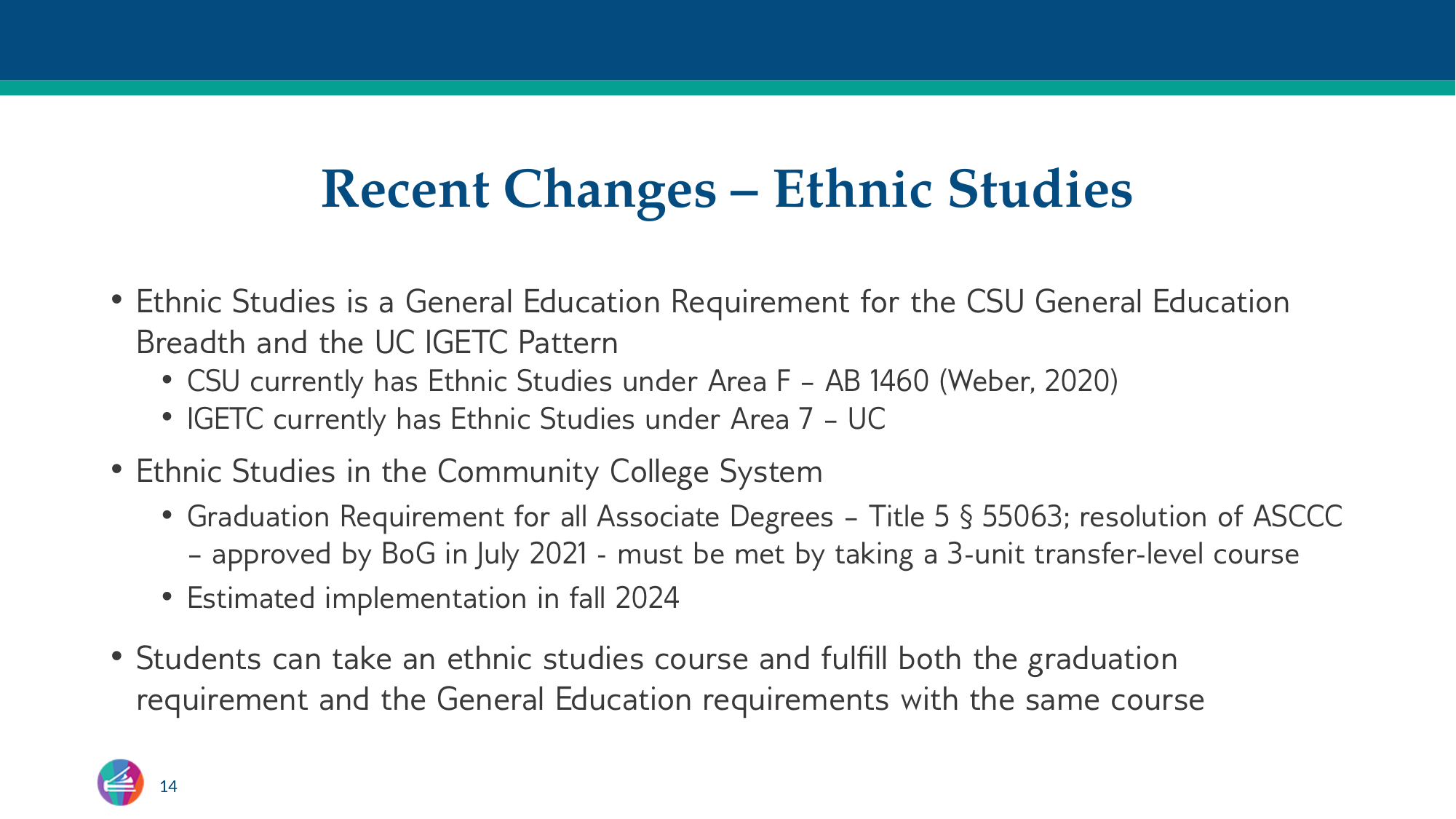

# Recent Changes – Ethnic Studies
Ethnic Studies is a General Education Requirement for the CSU General Education Breadth and the UC IGETC Pattern
CSU currently has Ethnic Studies under Area F – AB 1460 (Weber, 2020)
IGETC currently has Ethnic Studies under Area 7 – UC
Ethnic Studies in the Community College System
Graduation Requirement for all Associate Degrees – Title 5 § 55063; resolution of ASCCC – approved by BoG in July 2021 - must be met by taking a 3-unit transfer-level course
Estimated implementation in fall 2024
Students can take an ethnic studies course and fulfill both the graduation requirement and the General Education requirements with the same course
14